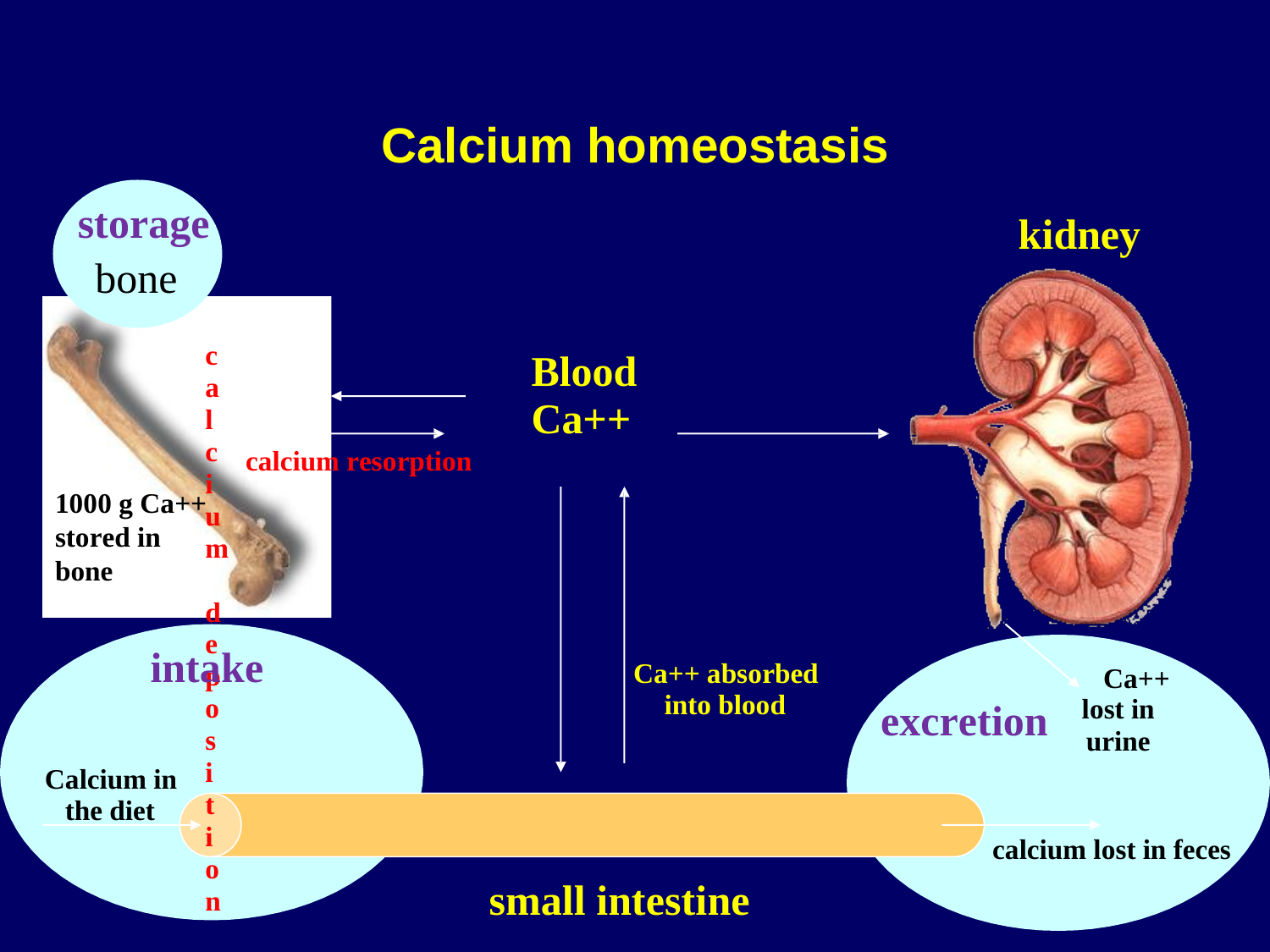

Calcium homeostasis

storage
bone
calcium deposition
kidney

Blood
Ca++

calcium resorption

1000 g Ca++
stored in bone

intake
Ca++ absorbed
into blood
Ca++
lost in urine
excretion
Calcium in
the diet

calcium lost in feces
small intestine